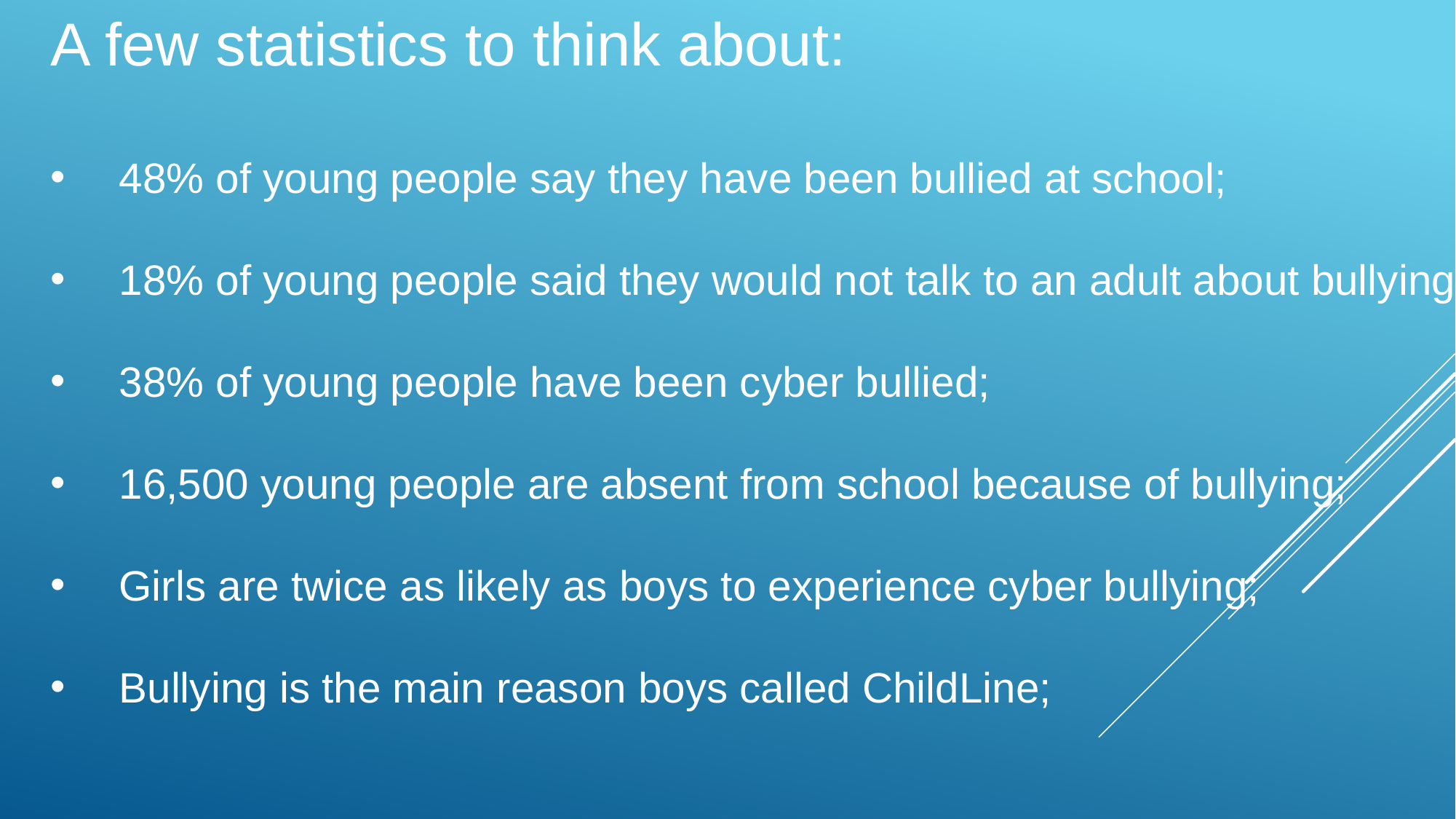

A few statistics to think about:

48% of young people say they have been bullied at school;

18% of young people said they would not talk to an adult about bullying;

38% of young people have been cyber bullied;

16,500 young people are absent from school because of bullying;

Girls are twice as likely as boys to experience cyber bullying;

Bullying is the main reason boys called ChildLine;